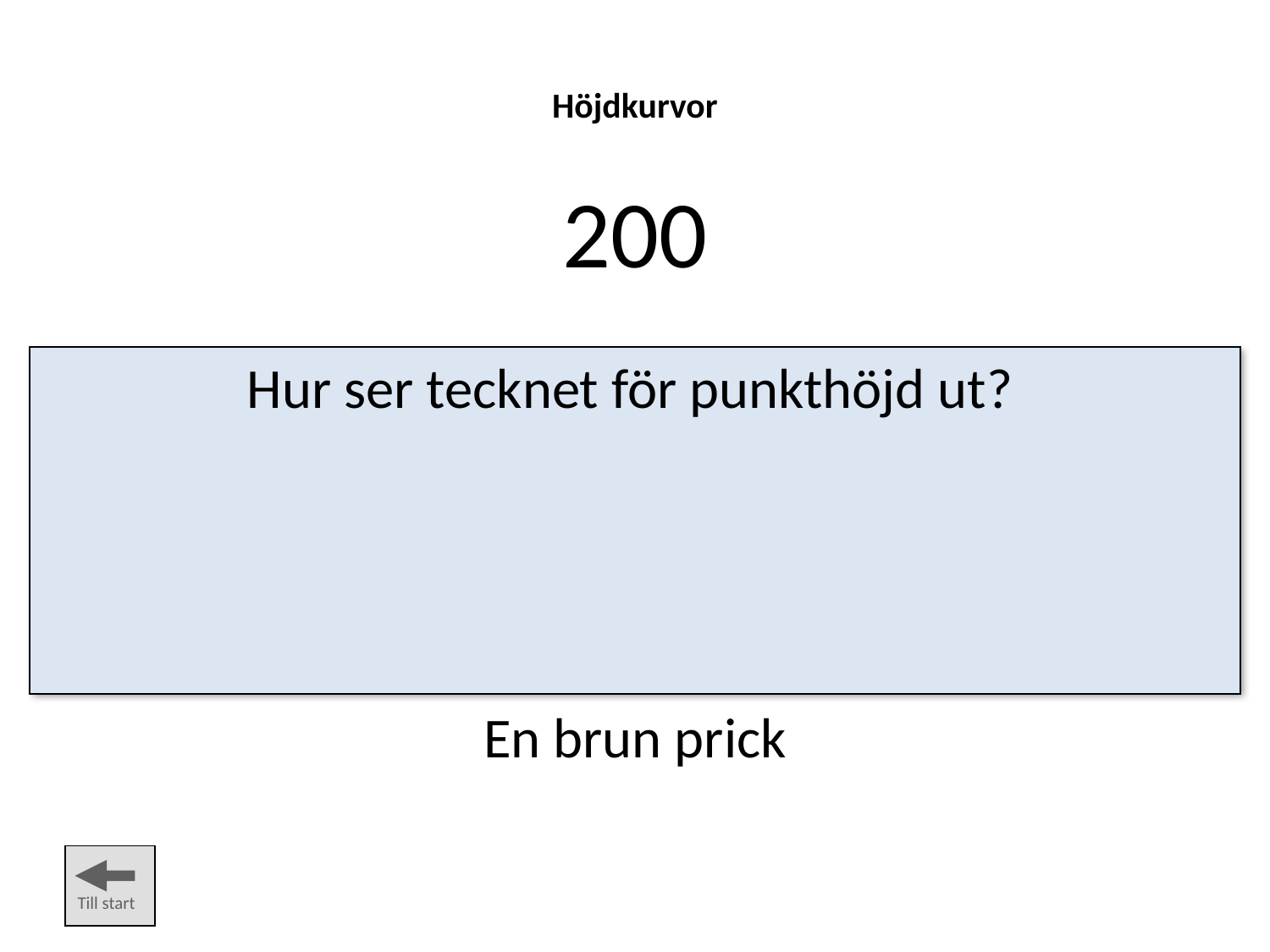

Höjdkurvor
200
Hur ser tecknet för punkthöjd ut?

En brun prick

Till start